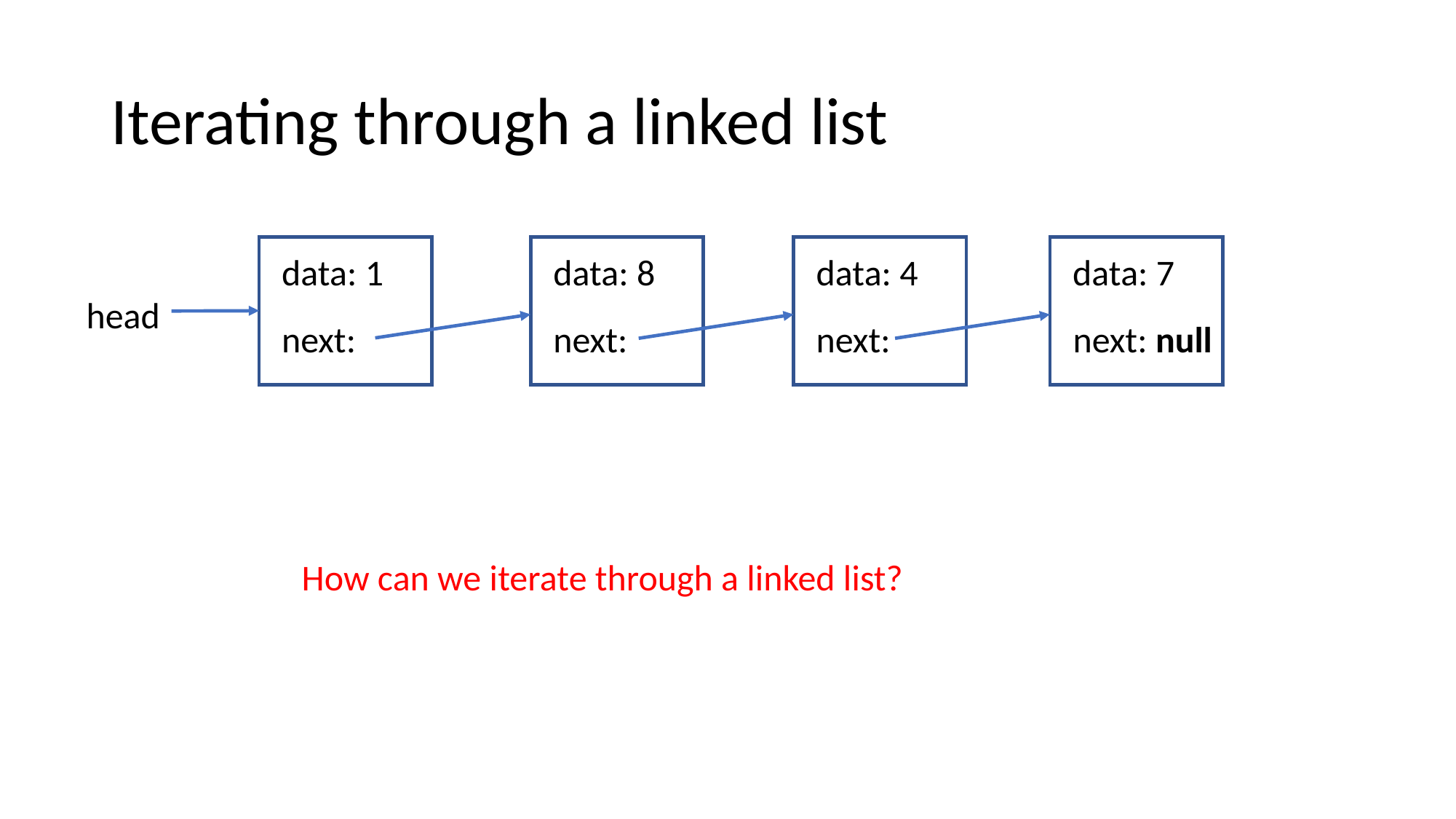

# Iterating through a linked list

data: 8
data: 4
data: 7
data: 1
head
next:
next:
next: null
next:
How can we iterate through a linked list?